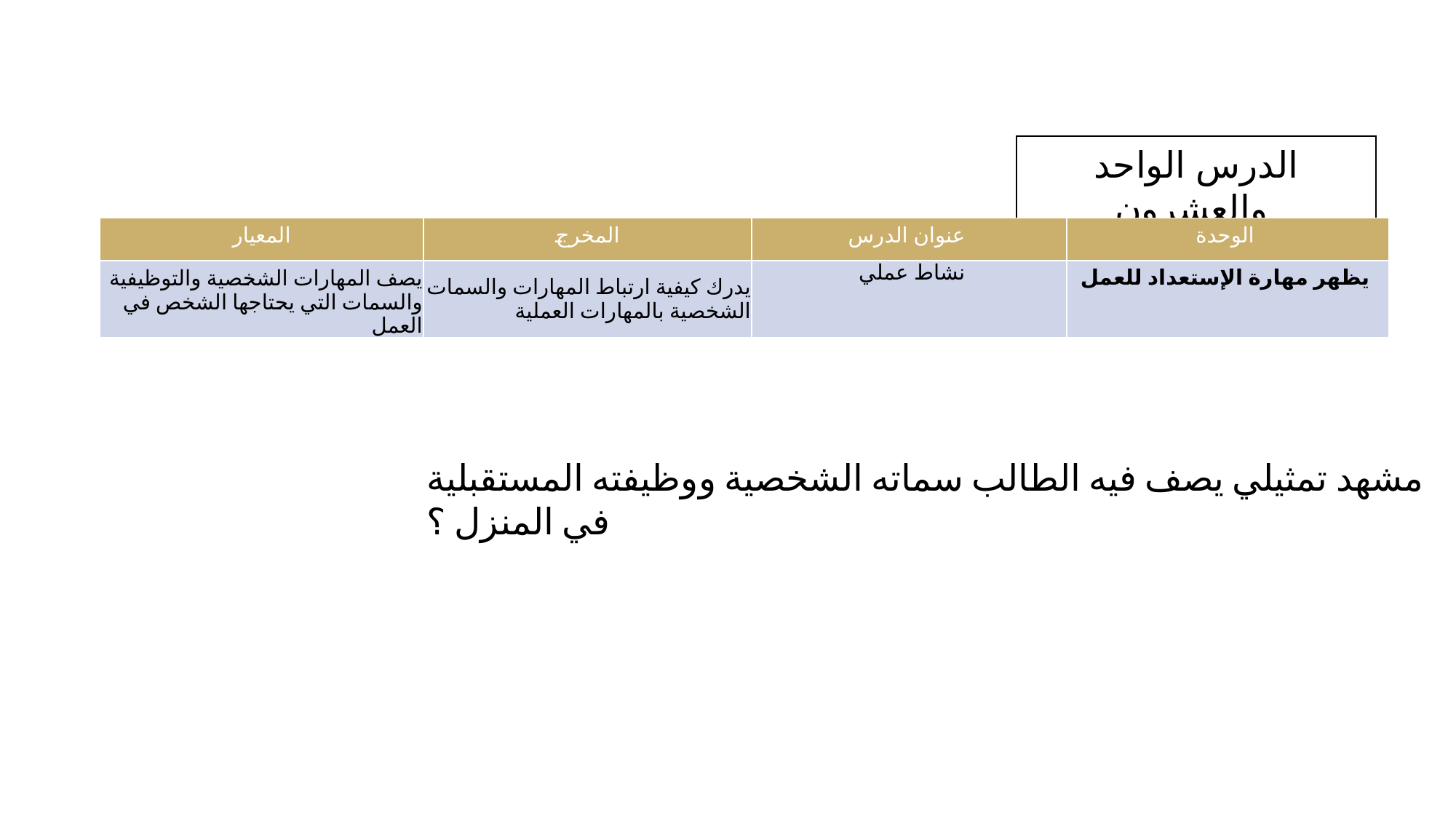

الدرس الواحد والعشرون
| المعيار | المخرج | عنوان الدرس | الوحدة |
| --- | --- | --- | --- |
| يصف المهارات الشخصية والتوظيفية والسمات التي يحتاجها الشخص في العمل | يدرك كيفية ارتباط المهارات والسمات الشخصية بالمهارات العملية | نشاط عملي | يظهر مهارة الإستعداد للعمل |
مشهد تمثيلي يصف فيه الطالب سماته الشخصية ووظيفته المستقبلية في المنزل ؟